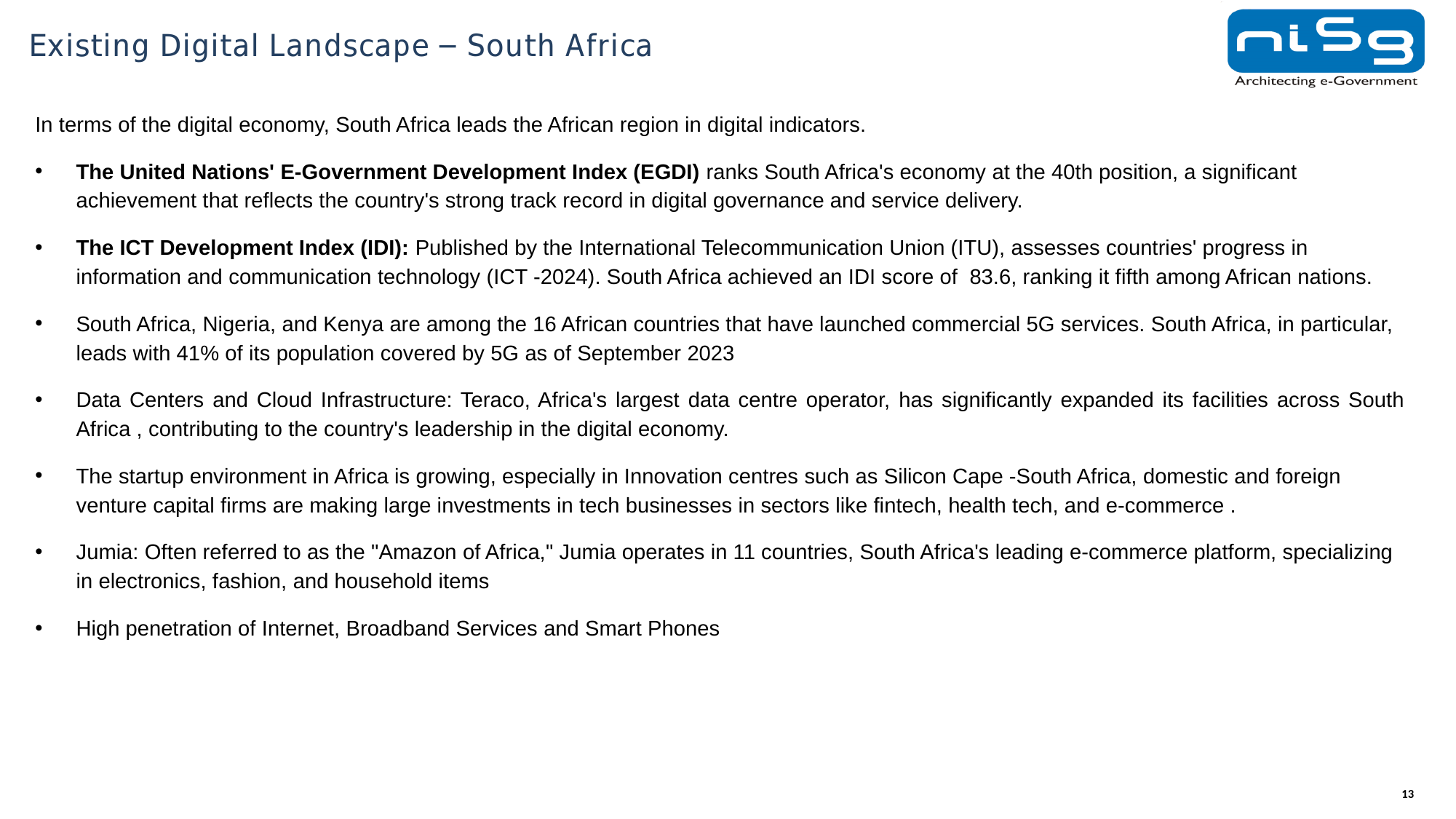

# Existing Digital Landscape – South Africa
In terms of the digital economy, South Africa leads the African region in digital indicators.
The United Nations' E-Government Development Index (EGDI) ranks South Africa's economy at the 40th position, a significant achievement that reflects the country's strong track record in digital governance and service delivery.
The ICT Development Index (IDI): Published by the International Telecommunication Union (ITU), assesses countries' progress in information and communication technology (ICT -2024). South Africa achieved an IDI score of  83.6, ranking it fifth among African nations.
South Africa, Nigeria, and Kenya are among the 16 African countries that have launched commercial 5G services. South Africa, in particular, leads with 41% of its population covered by 5G as of September 2023
Data Centers and Cloud Infrastructure: Teraco, Africa's largest data centre operator, has significantly expanded its facilities across South Africa , contributing to the country's leadership in the digital economy.
The startup environment in Africa is growing, especially in Innovation centres such as Silicon Cape -South Africa, domestic and foreign venture capital firms are making large investments in tech businesses in sectors like fintech, health tech, and e-commerce .
Jumia: Often referred to as the "Amazon of Africa," Jumia operates in 11 countries, South Africa's leading e-commerce platform, specializing in electronics, fashion, and household items
High penetration of Internet, Broadband Services and Smart Phones